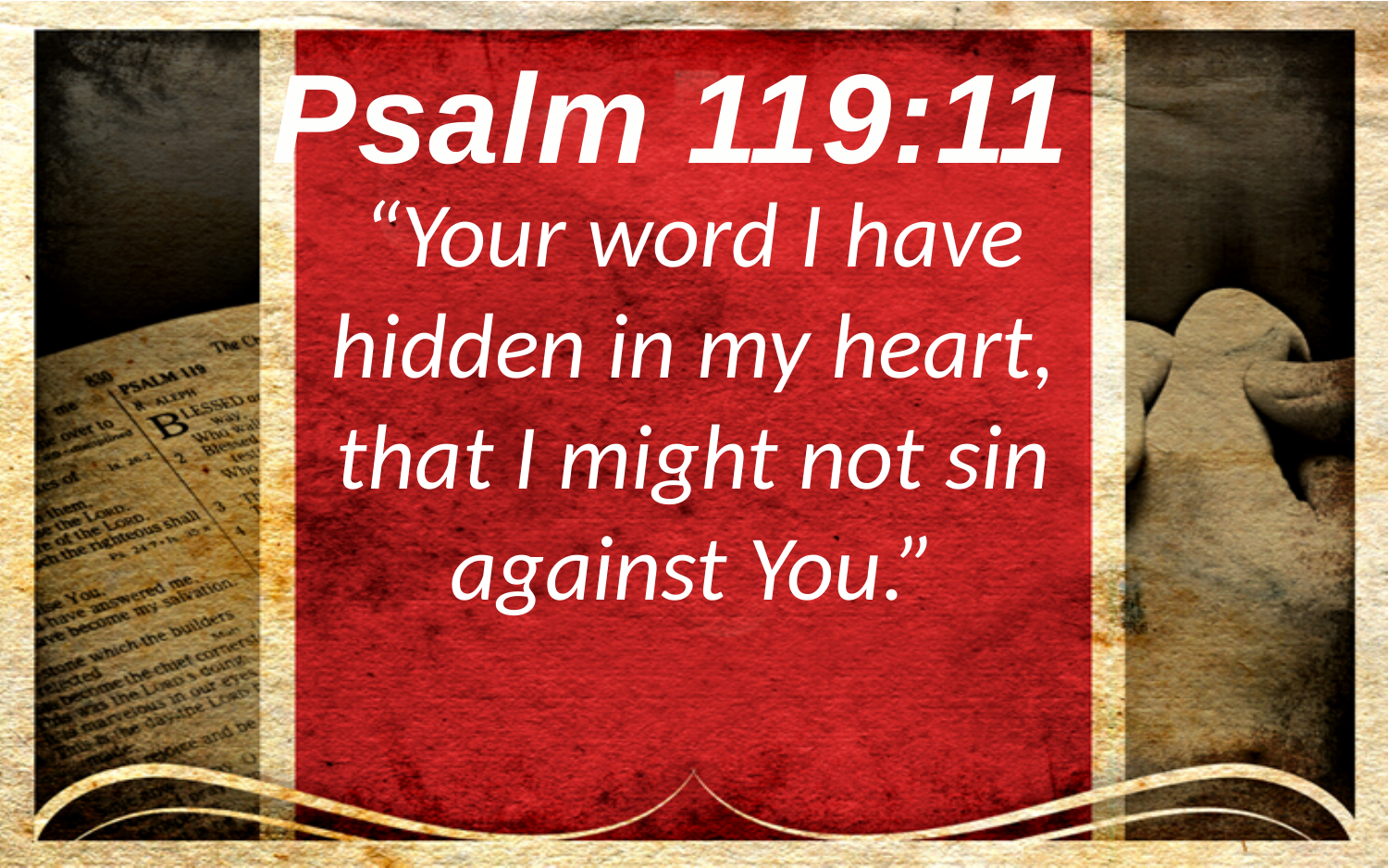

Psalm 119:11
“Your word I have hidden in my heart, that I might not sin against You.”